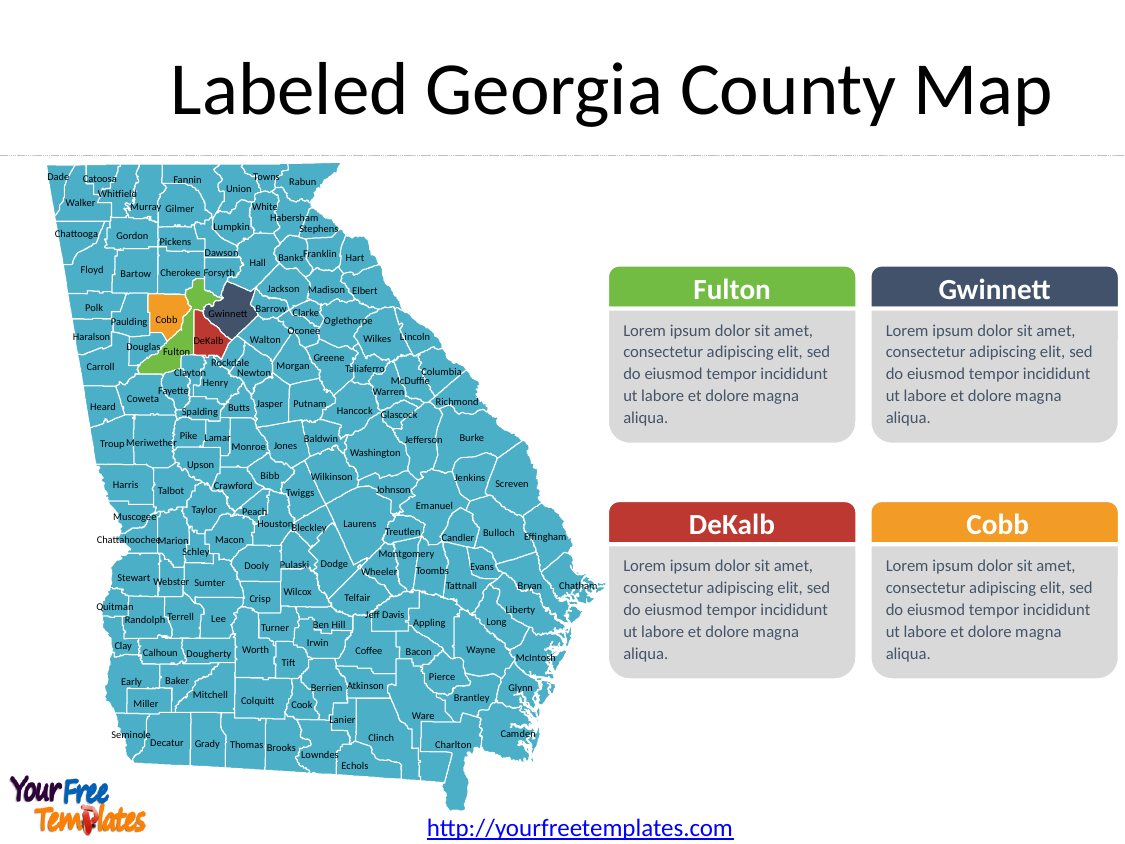

# Labeled Georgia County Map

Dade
Towns
Catoosa
Fannin
Rabun
Union
Whitfield
Walker
Murray
White
Gilmer
Habersham
Lumpkin
Stephens
Chattooga
Gordon
Pickens
Dawson
Franklin
Banks
Hart
Hall
Floyd
Forsyth
Cherokee
Bartow
Jackson
Madison
Elbert
Polk
Barrow
Clarke
Gwinnett
Cobb
Oglethorpe
Paulding
Oconee
Lincoln
Haralson
Wilkes
Walton
DeKalb
Douglas
Fulton
Greene
Rockdale
Morgan
Carroll
Taliaferro
Columbia
Clayton
Newton
McDuffie
Henry
Fayette
Warren
Coweta
Richmond
Putnam
Jasper
Heard
Butts
Hancock
Spalding
Glascock
Pike
Lamar
Burke
Baldwin
Jefferson
Meriwether
Troup
Jones
Monroe
Washington
Upson
Bibb
Wilkinson
Jenkins
Screven
Harris
Crawford
Johnson
Talbot
Twiggs
Emanuel
Taylor
Peach
Muscogee
Laurens
Houston
Bleckley
Treutlen
Bulloch
Effingham
Candler
Chattahoochee
Macon
Marion
Schley
Montgomery
Dodge
Pulaski
Dooly
Evans
Toombs
Wheeler
Stewart
Webster
Sumter
Bryan
Tattnall
Chatham
Wilcox
Telfair
Crisp
Quitman
Liberty
Jeff Davis
Terrell
Lee
Randolph
Long
Appling
Ben Hill
Turner
Irwin
Clay
Worth
Wayne
Coffee
Bacon
Calhoun
Dougherty
McIntosh
Tift
Pierce
Baker
Early
Atkinson
Glynn
Berrien
Mitchell
Brantley
Colquitt
Miller
Cook
Ware
Lanier
Camden
Seminole
Clinch
Decatur
Grady
Thomas
Charlton
Brooks
Lowndes
Echols

Fulton

Lorem ipsum dolor sit amet, consectetur adipiscing elit, sed do eiusmod tempor incididunt ut labore et dolore magna aliqua.

Gwinnett

Lorem ipsum dolor sit amet, consectetur adipiscing elit, sed do eiusmod tempor incididunt ut labore et dolore magna aliqua.

DeKalb

Lorem ipsum dolor sit amet, consectetur adipiscing elit, sed do eiusmod tempor incididunt ut labore et dolore magna aliqua.

Cobb

Lorem ipsum dolor sit amet, consectetur adipiscing elit, sed do eiusmod tempor incididunt ut labore et dolore magna aliqua.